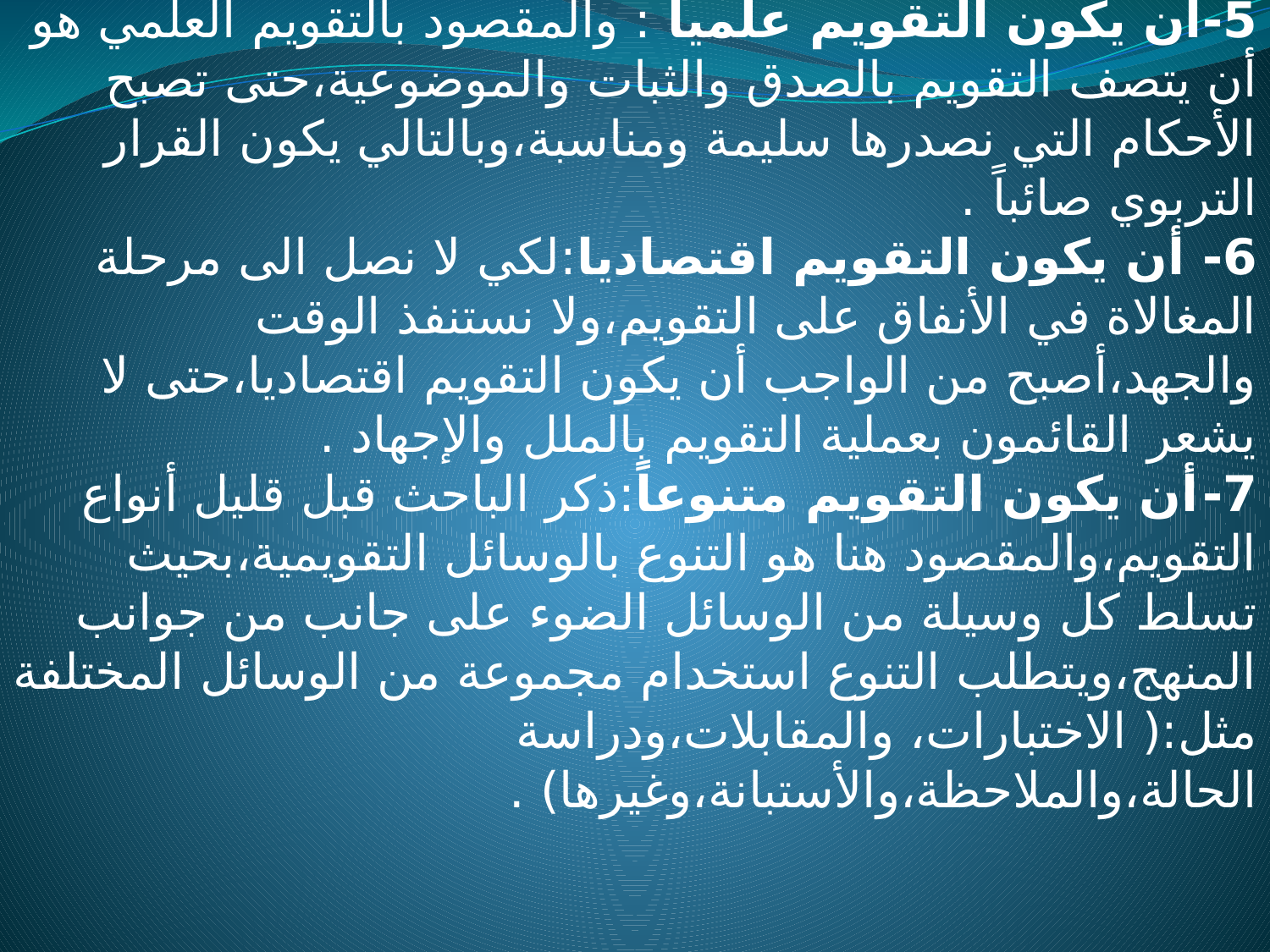

5-ان يكون التقويم علميا : والمقصود بالتقويم العلمي هو أن يتصف التقويم بالصدق والثبات والموضوعية،حتى تصبح الأحكام التي نصدرها سليمة ومناسبة،وبالتالي يكون القرار التربوي صائباً .
6- أن يكون التقويم اقتصاديا:لكي لا نصل الى مرحلة المغالاة في الأنفاق على التقويم،ولا نستنفذ الوقت والجهد،أصبح من الواجب أن يكون التقويم اقتصاديا،حتى لا يشعر القائمون بعملية التقويم بالملل والإجهاد .
7-أن يكون التقويم متنوعاً:ذكر الباحث قبل قليل أنواع التقويم،والمقصود هنا هو التنوع بالوسائل التقويمية،بحيث تسلط كل وسيلة من الوسائل الضوء على جانب من جوانب المنهج،ويتطلب التنوع استخدام مجموعة من الوسائل المختلفة مثل:( الاختبارات، والمقابلات،ودراسة الحالة،والملاحظة،والأستبانة،وغيرها) .